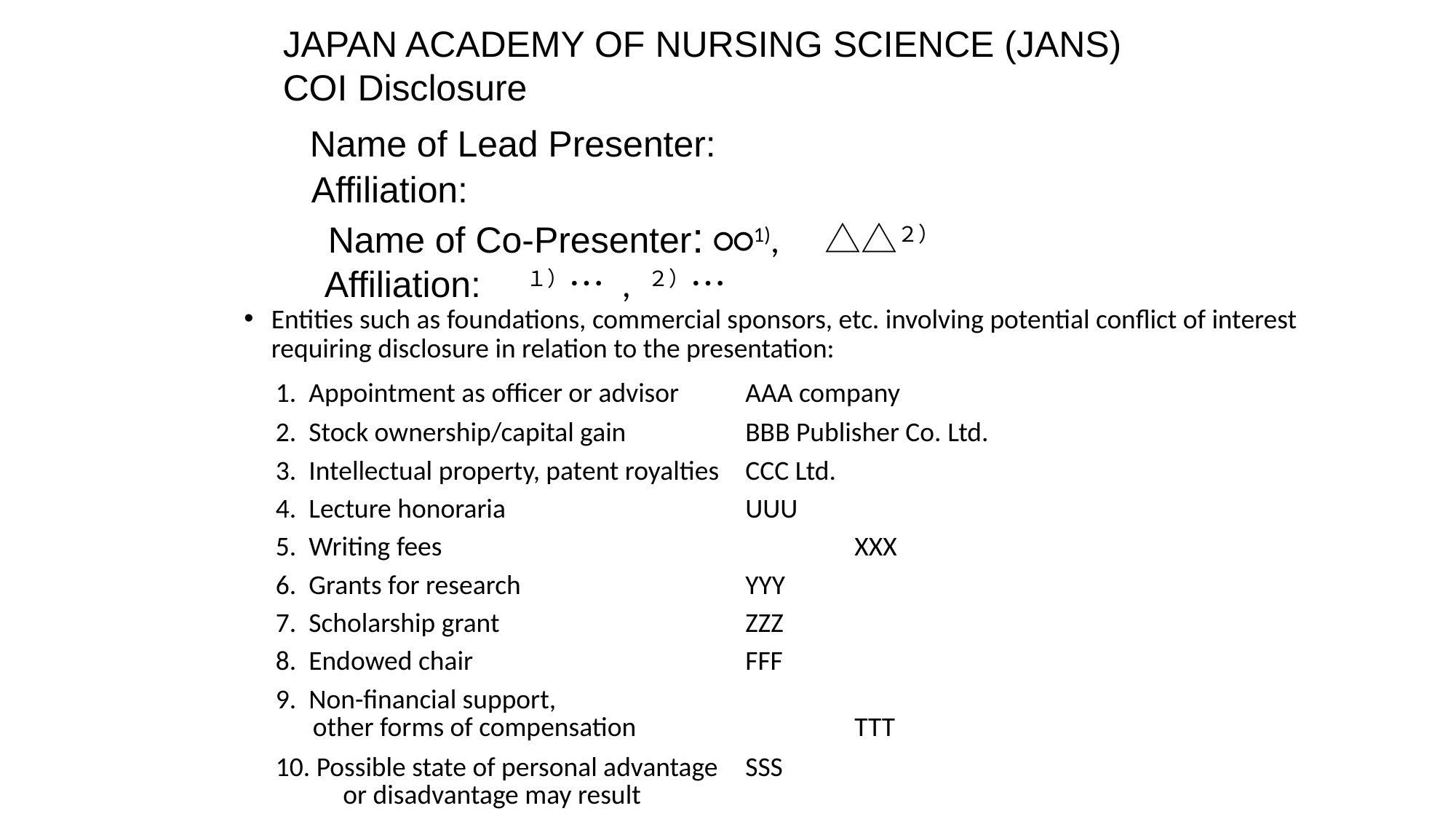

JAPAN ACADEMY OF NURSING SCIENCE (JANS)
COI Disclosure
  Name of Lead Presenter:
   Affiliation:
　Name of Co-Presenter: ○○1),　△△２）
    Affiliation:　１）… , ２）…
Entities such as foundations, commercial sponsors, etc. involving potential conflict of interest requiring disclosure in relation to the presentation:
Appointment as officer or advisor	AAA company
Stock ownership/capital gain		BBB Publisher Co. Ltd.
Intellectual property, patent royalties	CCC Ltd.
Lecture honoraria			UUU
Writing fees				XXX
Grants for research			YYY
Scholarship grant			ZZZ
Endowed chair			FFF
Non-financial support,
      other forms of compensation		TTT
10. Possible state of personal advantage	SSS
　　 or disadvantage may result